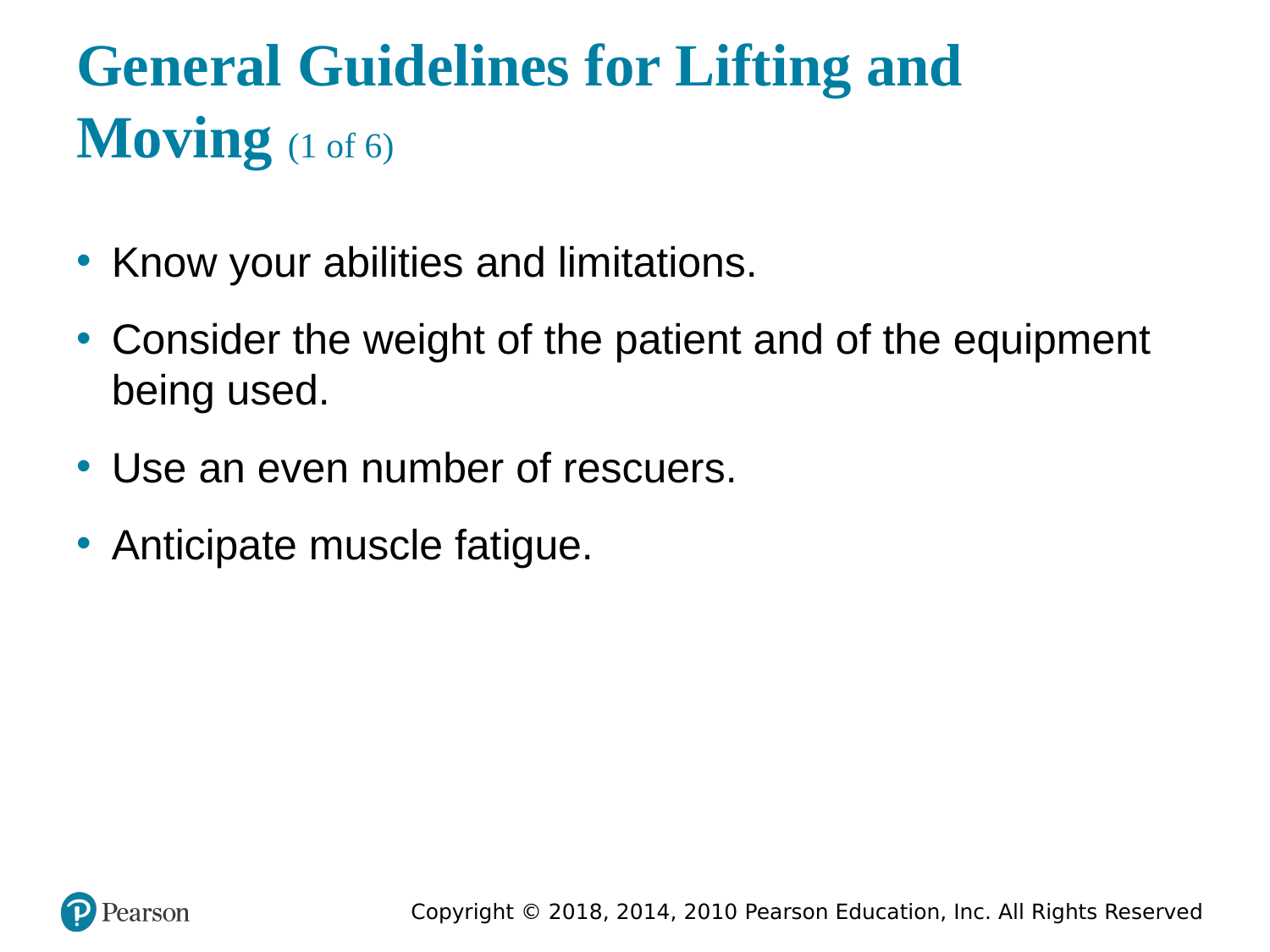

# General Guidelines for Lifting and Moving (1 of 6)
Know your abilities and limitations.
Consider the weight of the patient and of the equipment being used.
Use an even number of rescuers.
Anticipate muscle fatigue.